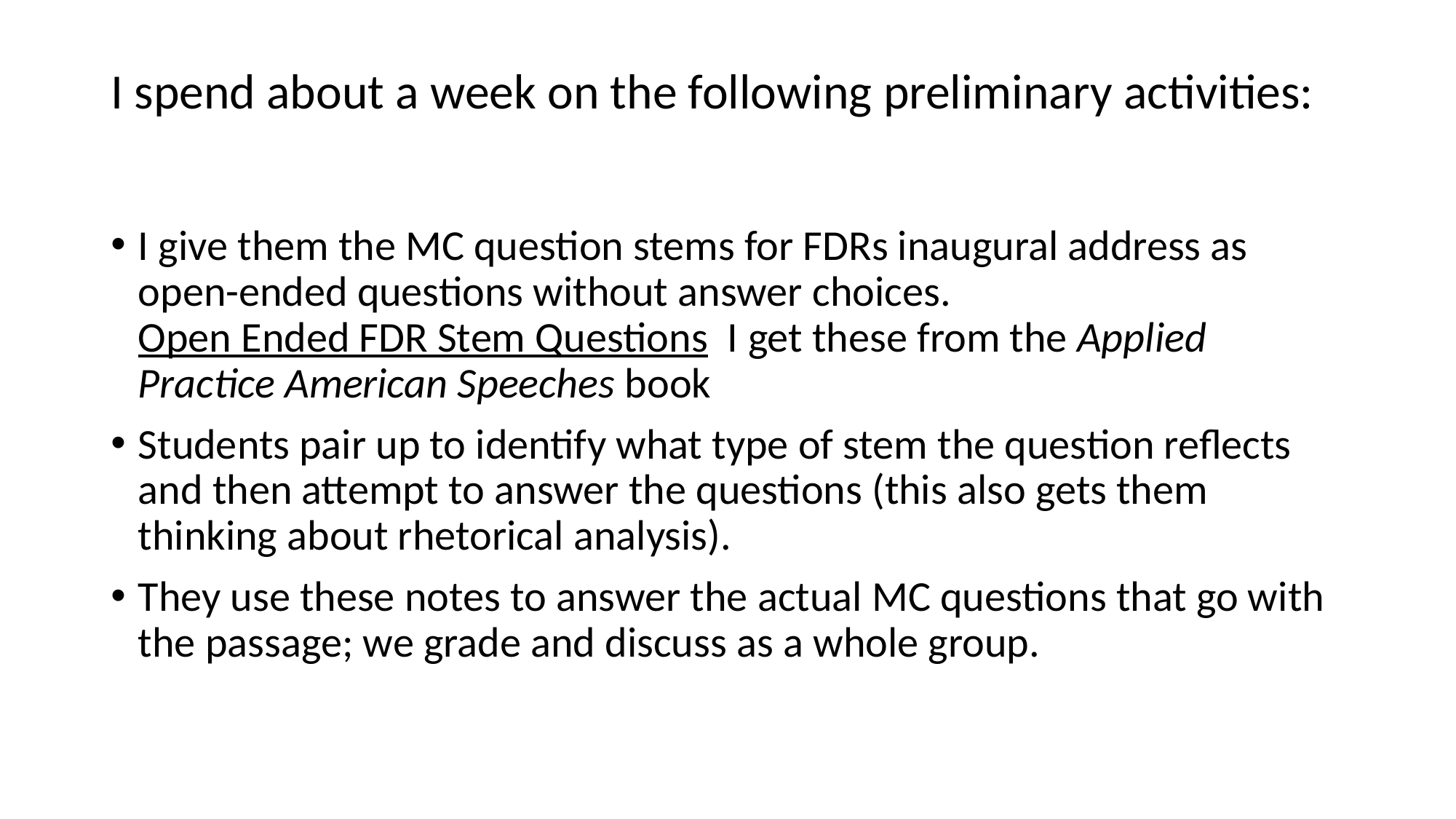

# I spend about a week on the following preliminary activities:
I give them the MC question stems for FDRs inaugural address as open-ended questions without answer choices.  Open Ended FDR Stem Questions  I get these from the Applied Practice American Speeches book
Students pair up to identify what type of stem the question reflects and then attempt to answer the questions (this also gets them thinking about rhetorical analysis).
They use these notes to answer the actual MC questions that go with the passage; we grade and discuss as a whole group.